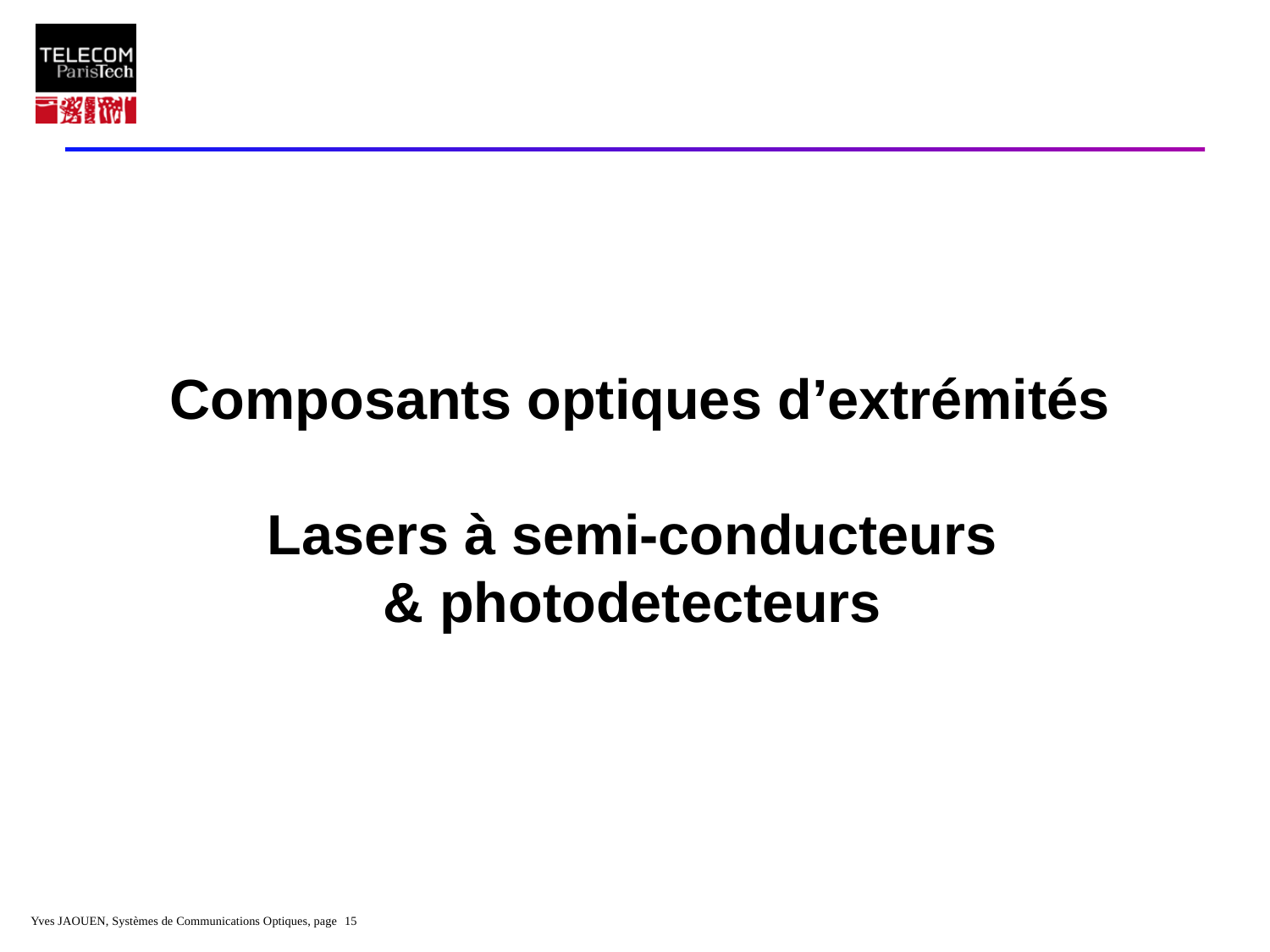

# Composants optiques d’extrémités Lasers à semi-conducteurs & photodetecteurs